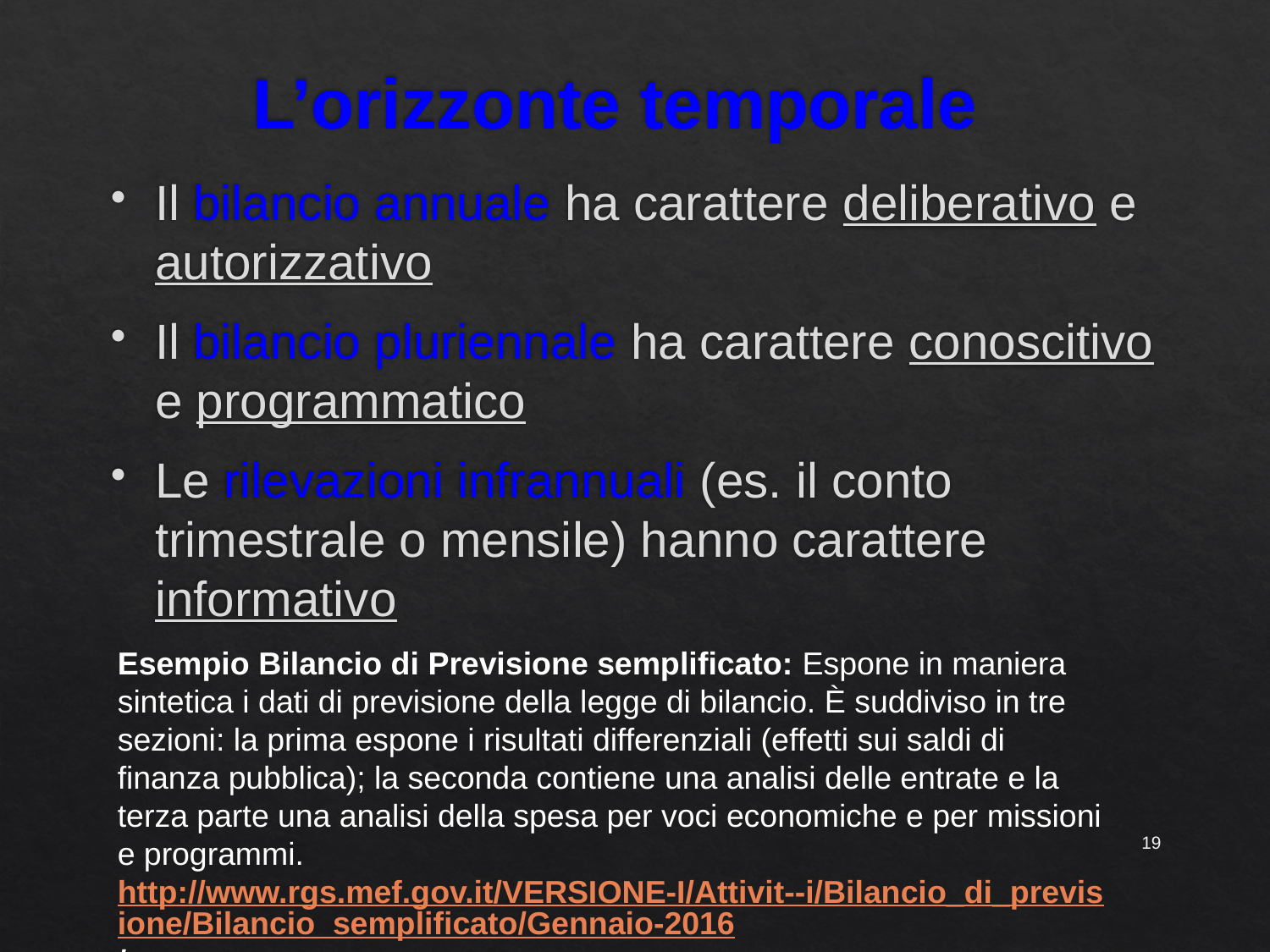

# L’orizzonte temporale
Il bilancio annuale ha carattere deliberativo e autorizzativo
Il bilancio pluriennale ha carattere conoscitivo e programmatico
Le rilevazioni infrannuali (es. il conto trimestrale o mensile) hanno carattere informativo
Esempio Bilancio di Previsione semplificato: Espone in maniera sintetica i dati di previsione della legge di bilancio. È suddiviso in tre sezioni: la prima espone i risultati differenziali (effetti sui saldi di finanza pubblica); la seconda contiene una analisi delle entrate e la terza parte una analisi della spesa per voci economiche e per missioni e programmi. http://www.rgs.mef.gov.it/VERSIONE-I/Attivit--i/Bilancio_di_previsione/Bilancio_semplificato/Gennaio-2016/
19